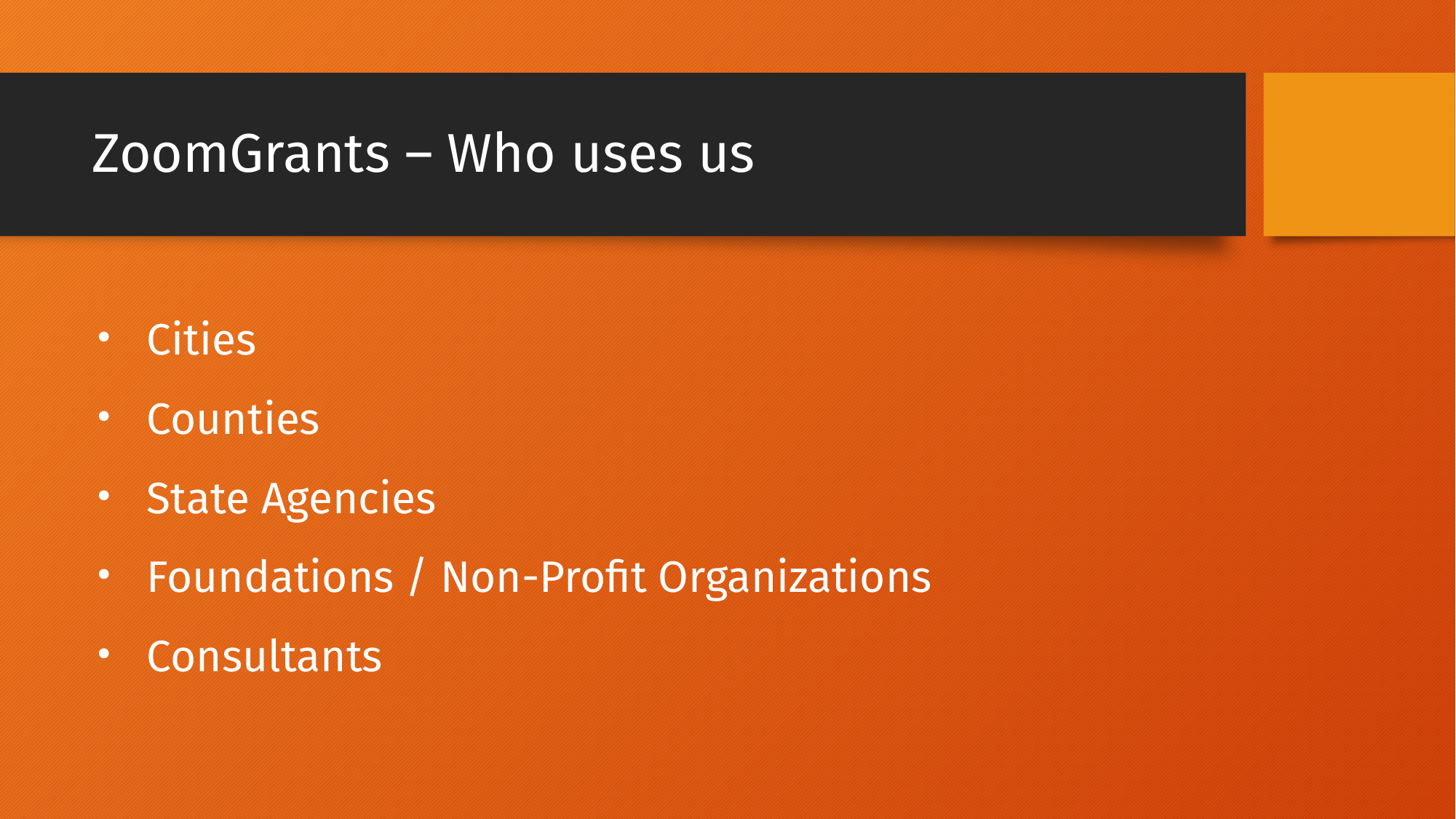

# ZoomGrants – Who uses us
Cities
Counties
State Agencies
Foundations / Non-Profit Organizations
Consultants